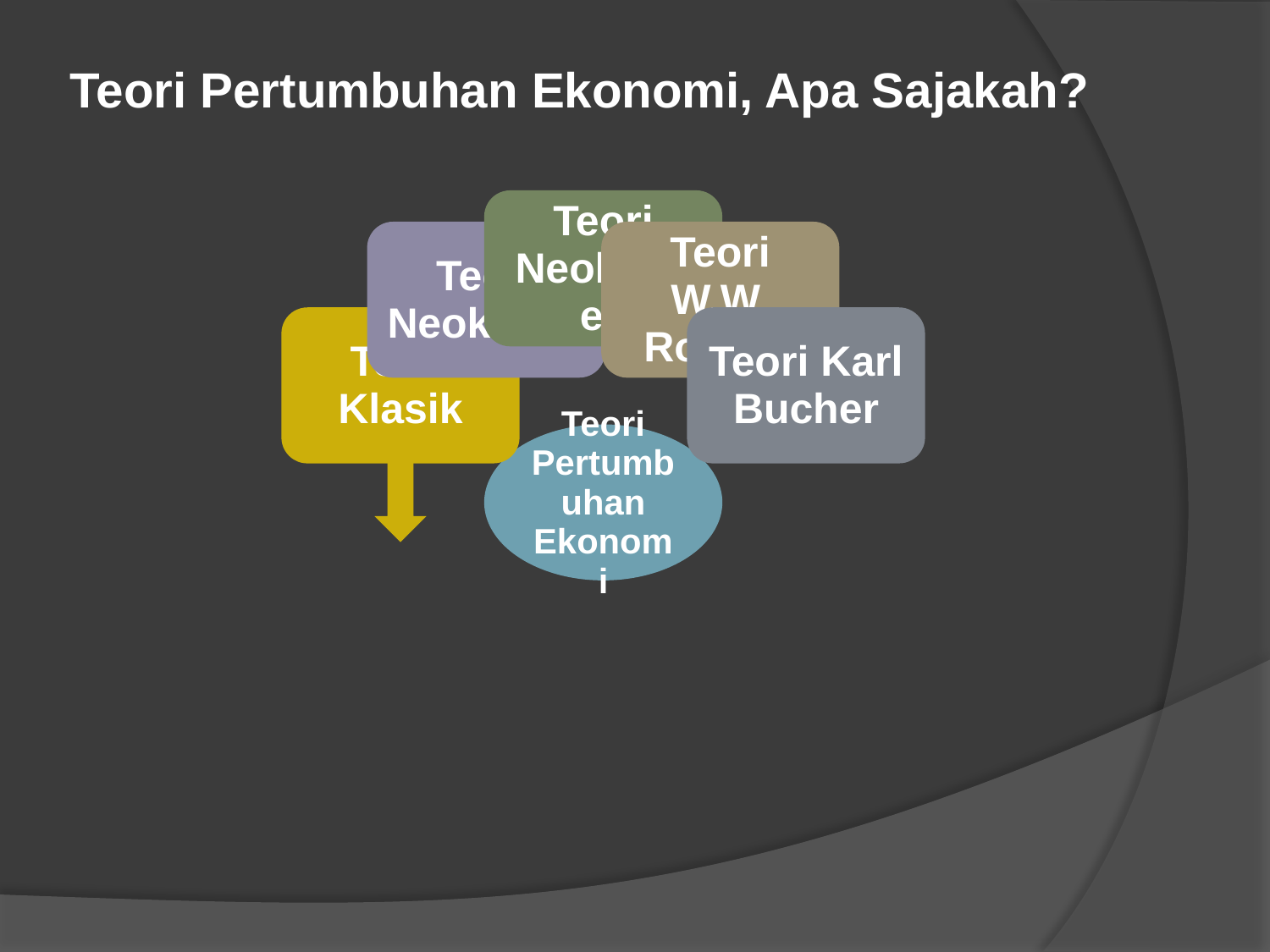

# Teori Pertumbuhan Ekonomi, Apa Sajakah?
Teori Pertumbuhan Ekonomi